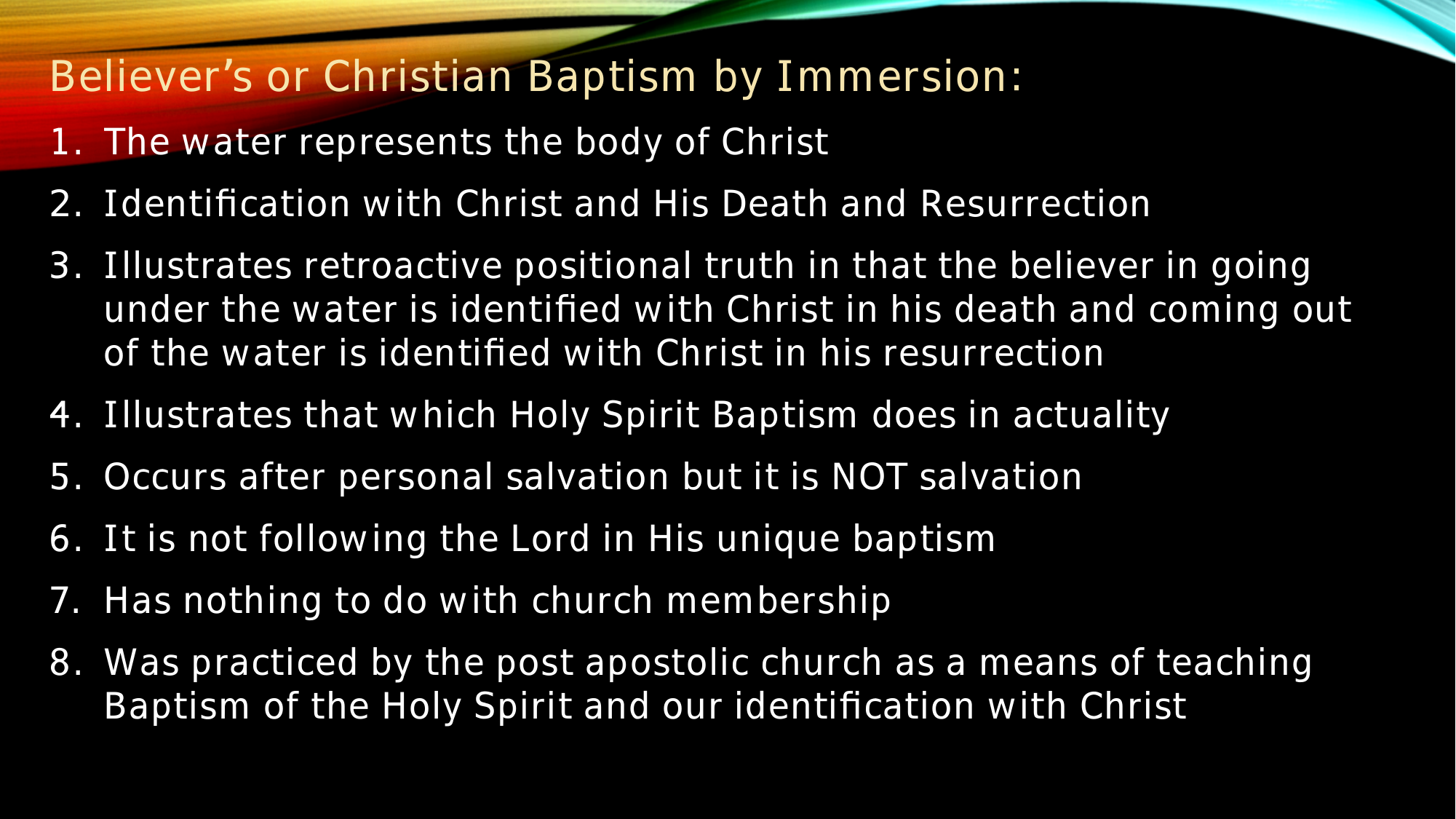

Believer’s or Christian Baptism by Immersion:
The water represents the body of Christ
Identification with Christ and His Death and Resurrection
Illustrates retroactive positional truth in that the believer in going under the water is identified with Christ in his death and coming out of the water is identified with Christ in his resurrection
Illustrates that which Holy Spirit Baptism does in actuality
Occurs after personal salvation but it is NOT salvation
It is not following the Lord in His unique baptism
Has nothing to do with church membership
Was practiced by the post apostolic church as a means of teaching Baptism of the Holy Spirit and our identification with Christ